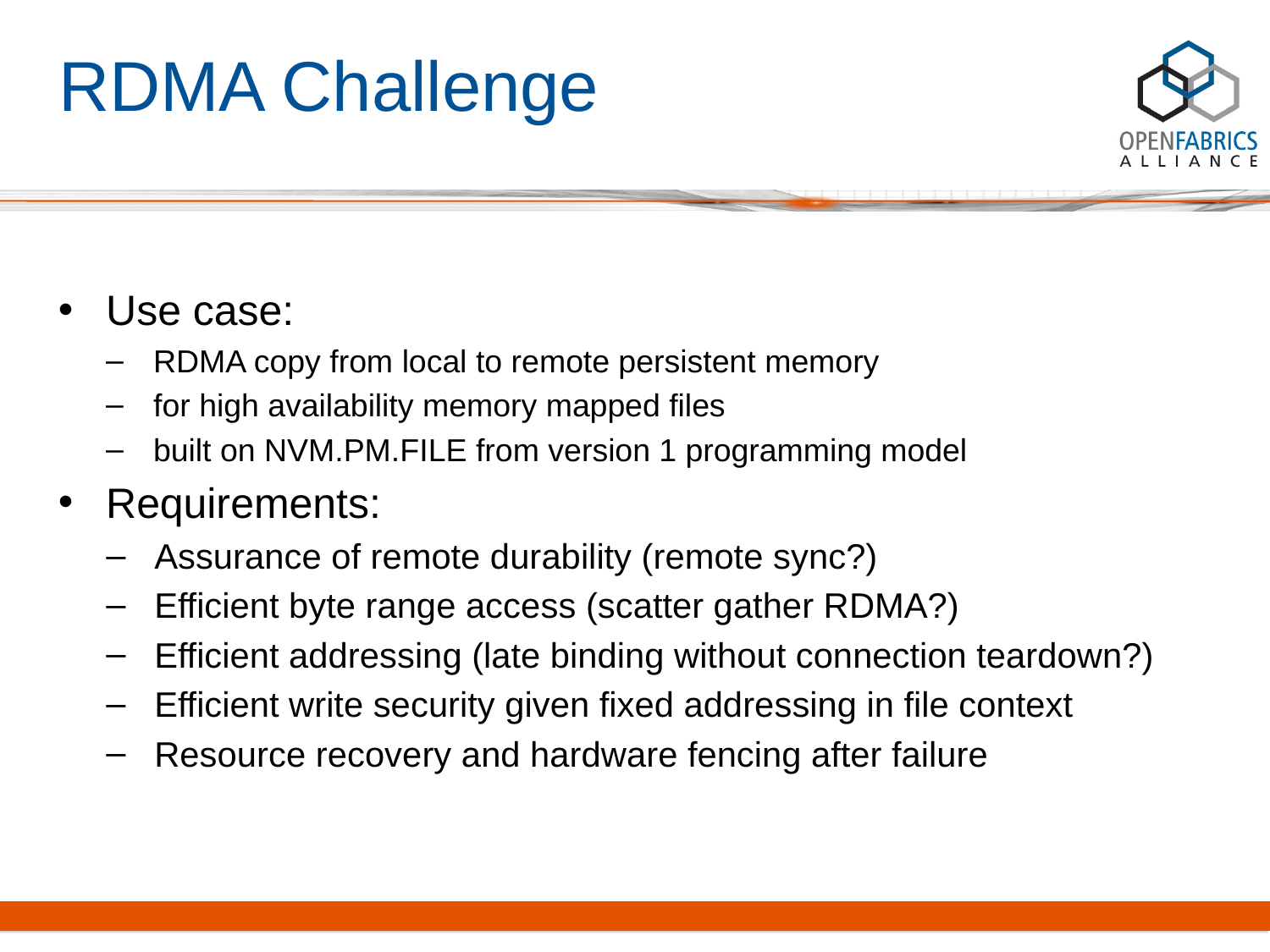

# RDMA Challenge
Use case:
RDMA copy from local to remote persistent memory
for high availability memory mapped files
built on NVM.PM.FILE from version 1 programming model
Requirements:
Assurance of remote durability (remote sync?)
Efficient byte range access (scatter gather RDMA?)
Efficient addressing (late binding without connection teardown?)
Efficient write security given fixed addressing in file context
Resource recovery and hardware fencing after failure